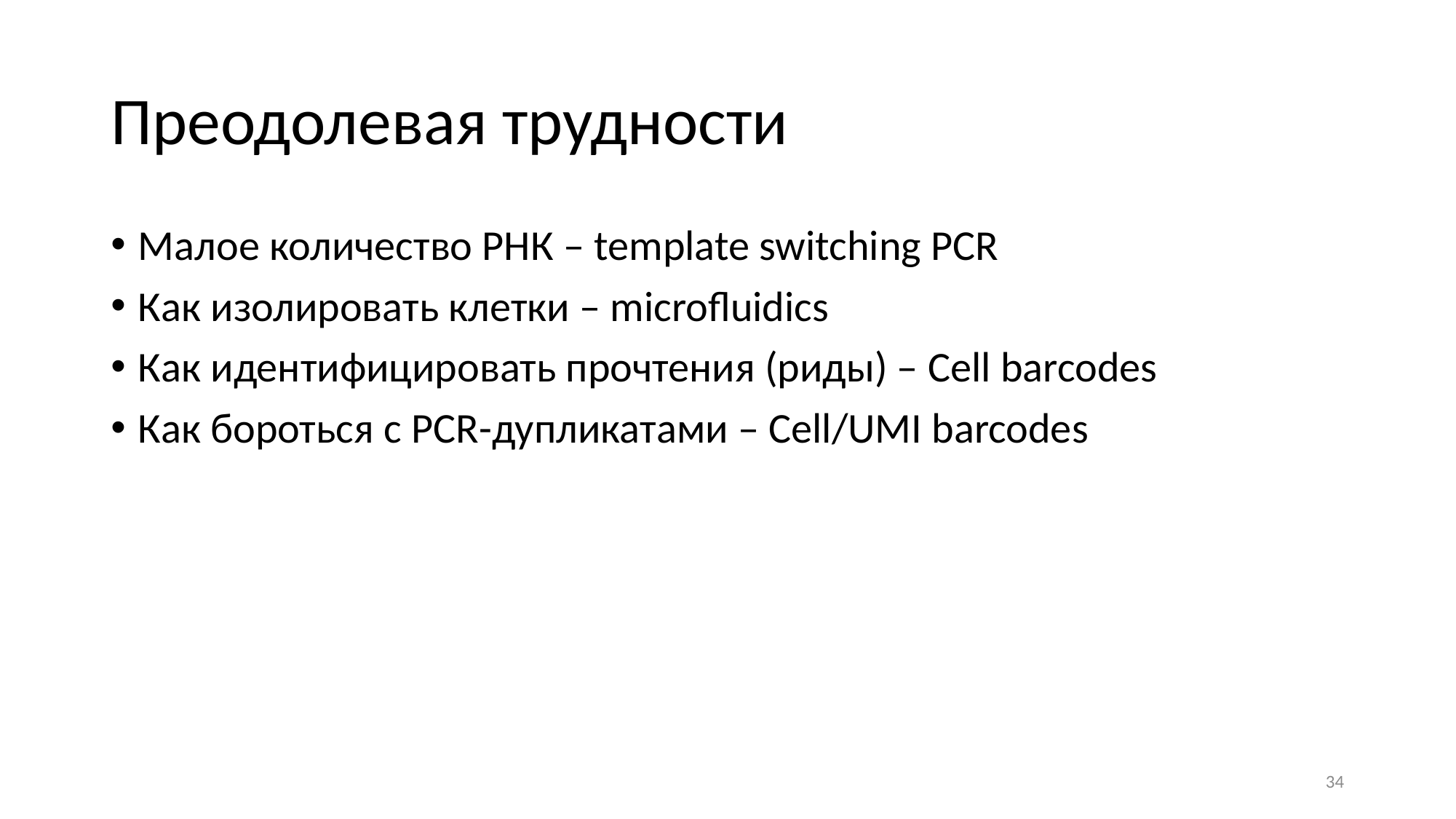

# Преодолевая трудности
Малое количество РНК – template switching PCR
Как изолировать клетки – microfluidics
Как идентифицировать прочтения (риды) – Cell barcodes
Как бороться с PCR-дупликатами – Cell/UMI barcodes

34